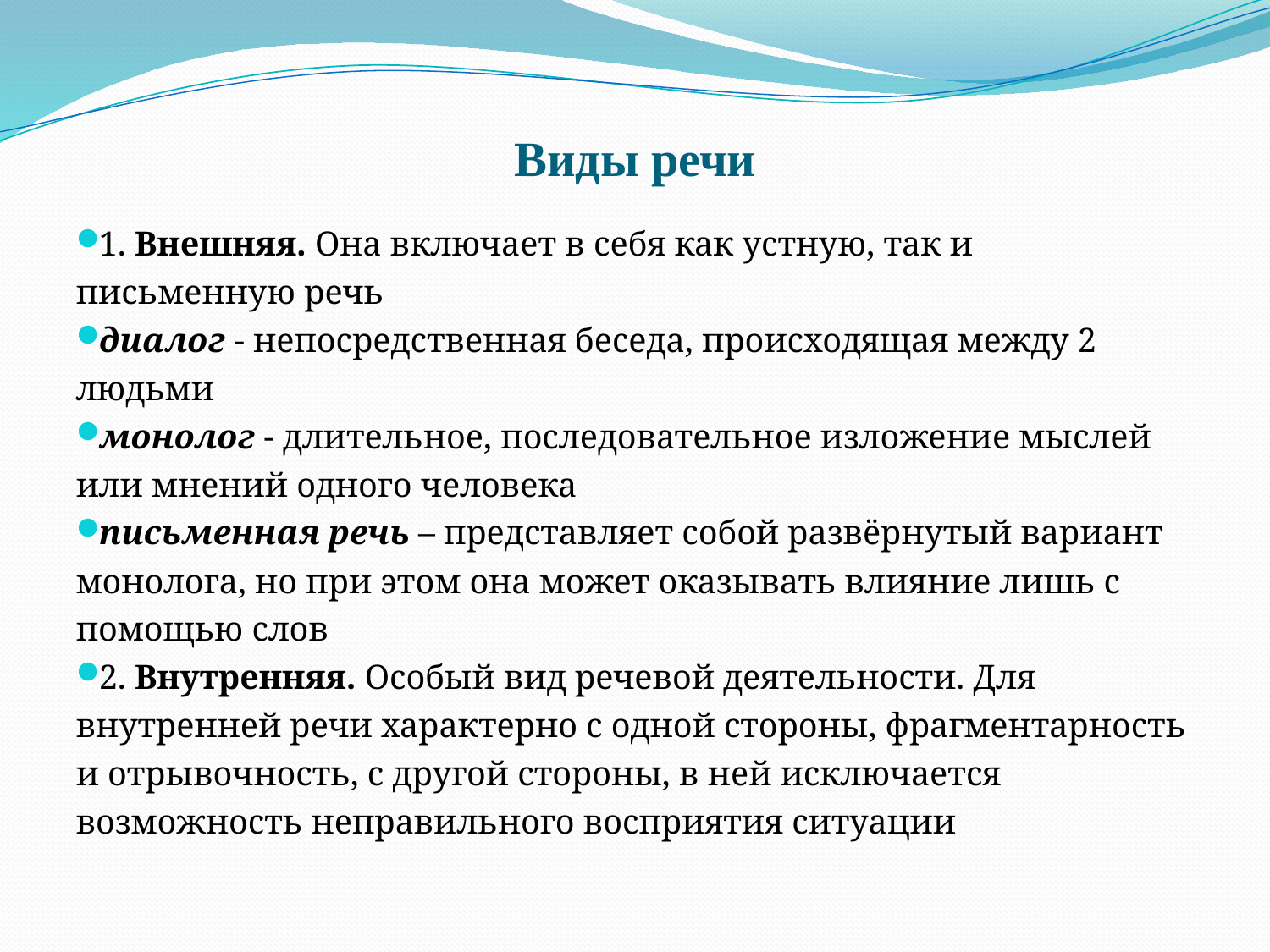

# Виды речи
1. Внешняя. Она включает в себя как устную, так и письменную речь
диалог - непосредственная беседа, происходящая между 2 людьми
монолог - длительное, последовательное изложение мыслей или мнений одного человека
письменная речь – представляет собой развёрнутый вариант монолога, но при этом она может оказывать влияние лишь с помощью слов
2. Внутренняя. Особый вид речевой деятельности. Для внутренней речи характерно с одной стороны, фрагментарность и отрывочность, с другой стороны, в ней исключается возможность неправильного восприятия ситуации